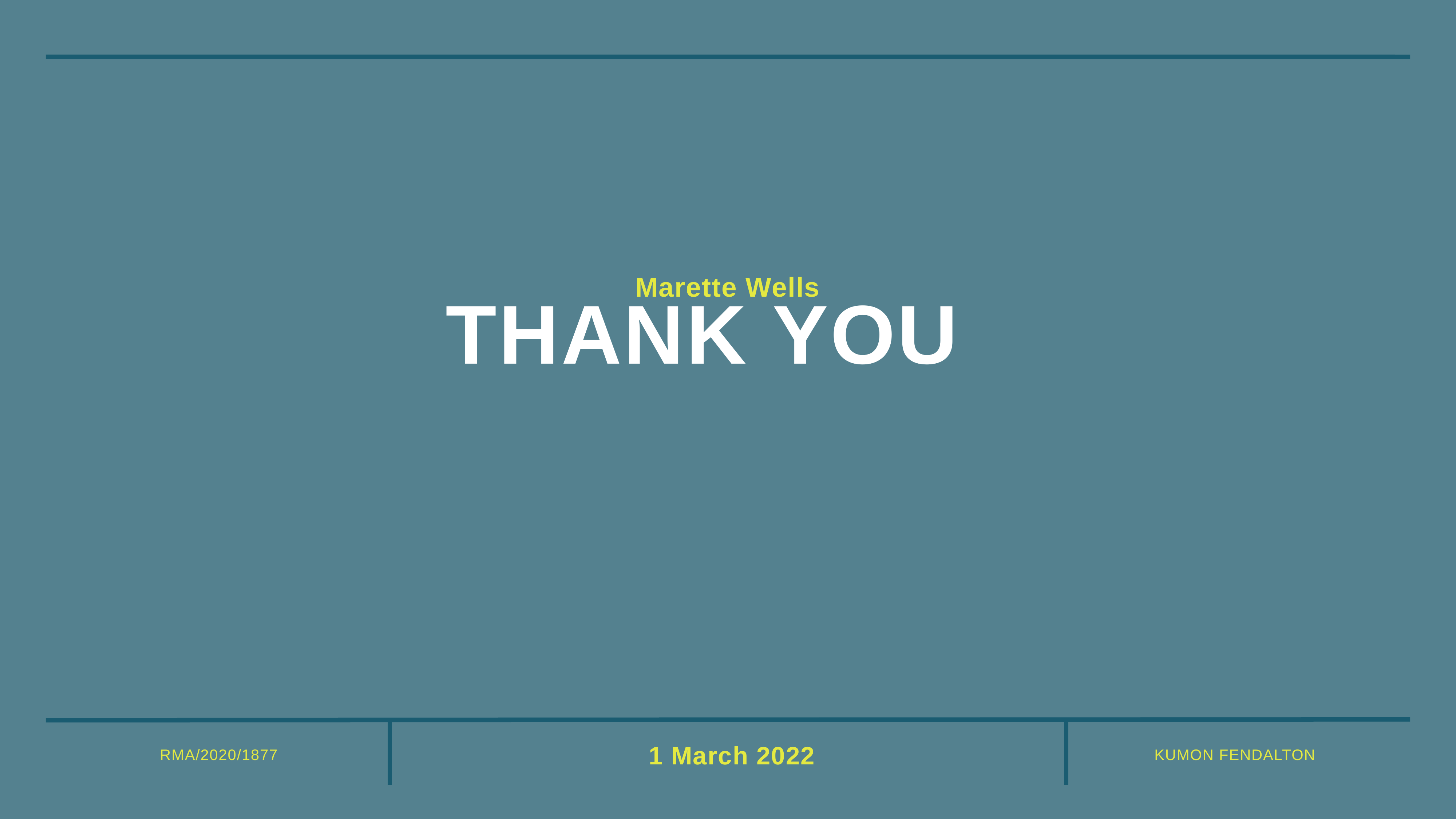

Marette Wells
# thank you
 1 March 2022
RMA/2020/1877
kumon Fendalton